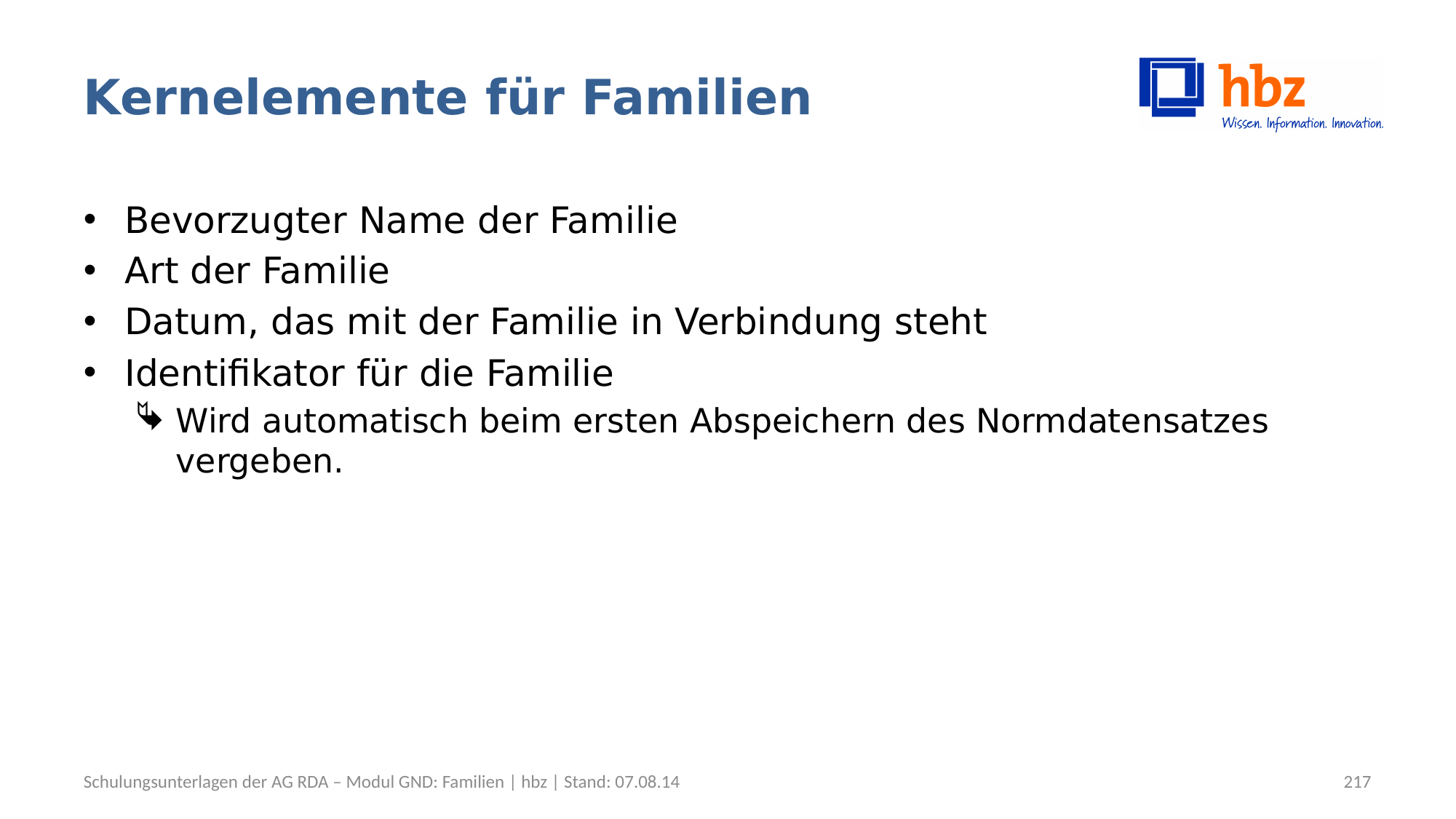

# Kernelemente für Familien
Bevorzugter Name der Familie
Art der Familie
Datum, das mit der Familie in Verbindung steht
Identifikator für die Familie
Wird automatisch beim ersten Abspeichern des Normdatensatzes vergeben.

Schulungsunterlagen der AG RDA – Modul GND: Familien | hbz | Stand: 07.08.14
217